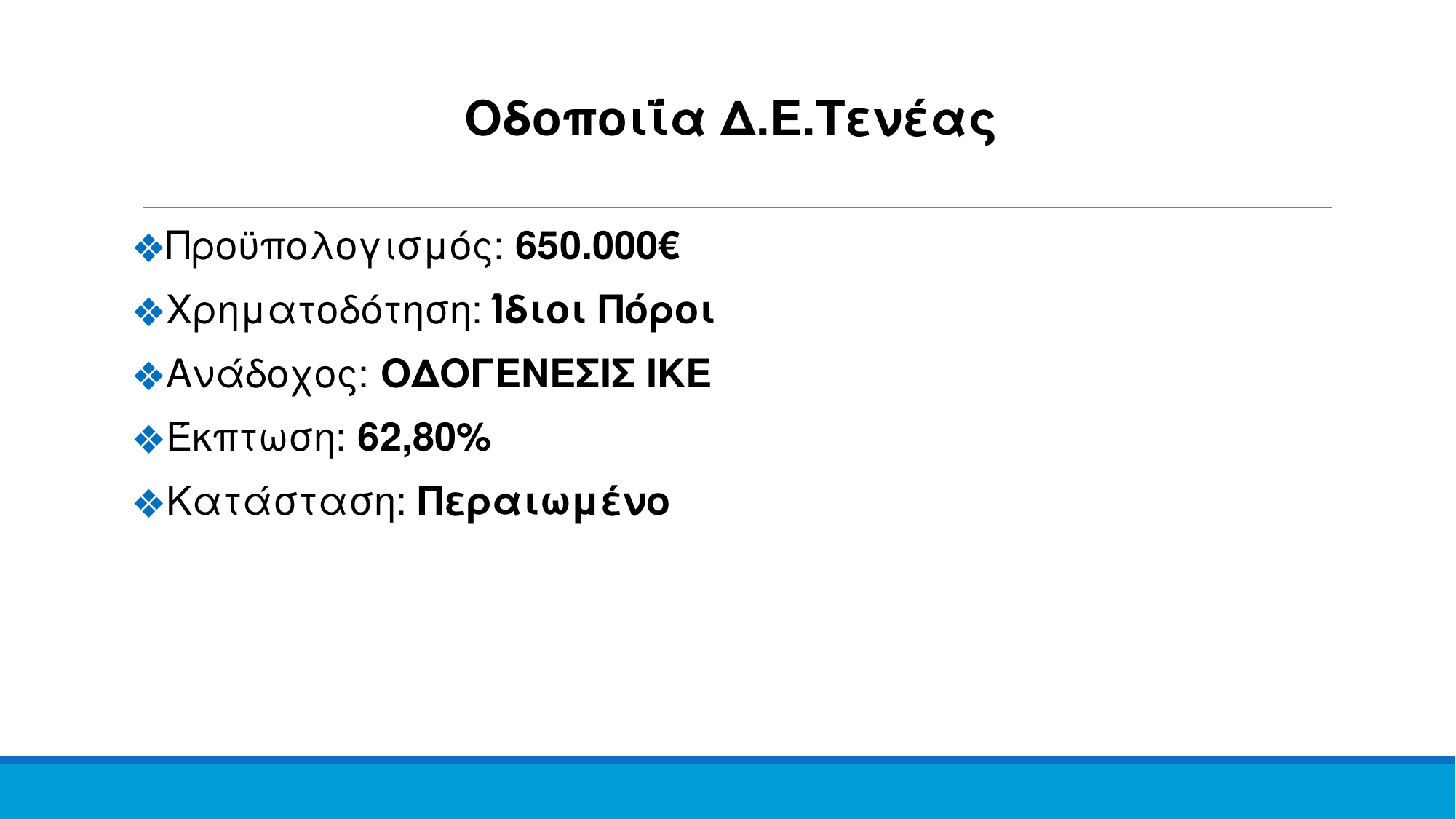

Οδοποιΐα Δ.Ε.Τενέας
Προϋπολογισμός: 650.000€
Χρηματοδότηση: Ίδιοι Πόροι
Ανάδοχος: ΟΔΟΓΕΝΕΣΙΣ ΙΚΕ
Έκπτωση: 62,80%
Κατάσταση: Περαιωμένο